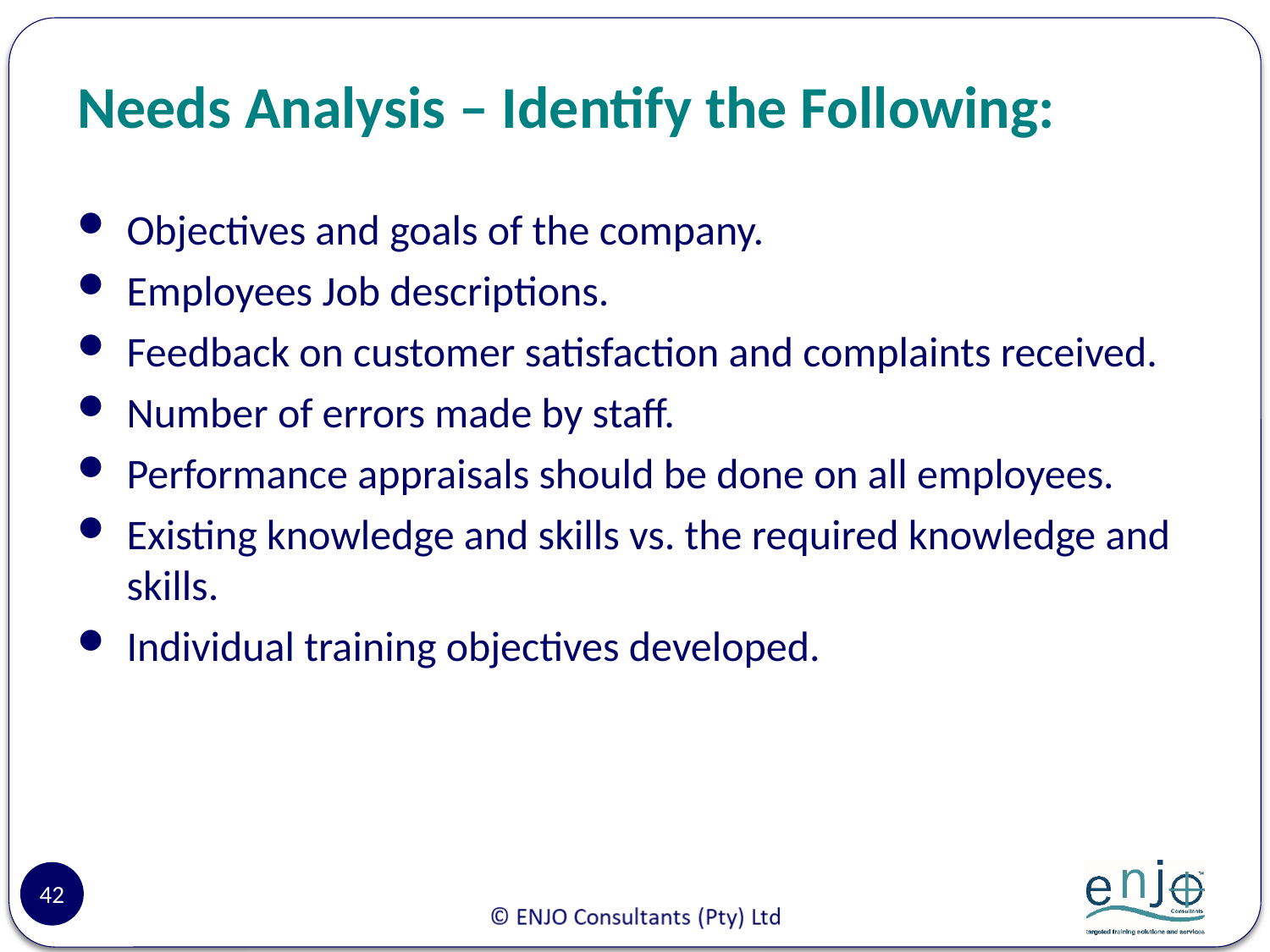

# Needs Analysis – Identify the Following:
Objectives and goals of the company.
Employees Job descriptions.
Feedback on customer satisfaction and complaints received.
Number of errors made by staff.
Performance appraisals should be done on all employees.
Existing knowledge and skills vs. the required knowledge and skills.
Individual training objectives developed.

42